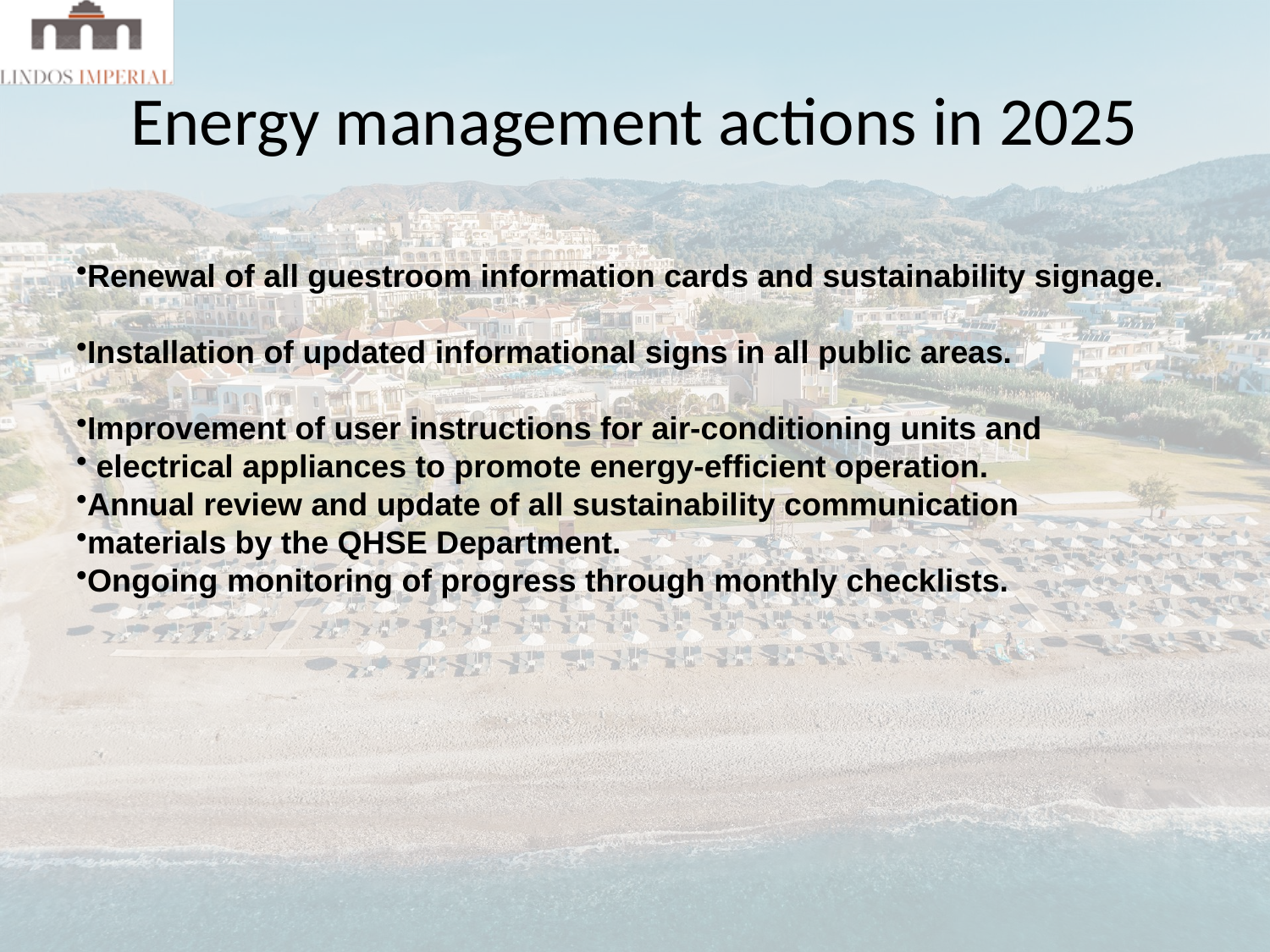

# Energy management actions in 2025
Renewal of all guestroom information cards and sustainability signage.

Installation of updated informational signs in all public areas.

Improvement of user instructions for air-conditioning units and
 electrical appliances to promote energy-efficient operation.
Annual review and update of all sustainability communication
materials by the QHSE Department.
Ongoing monitoring of progress through monthly checklists.